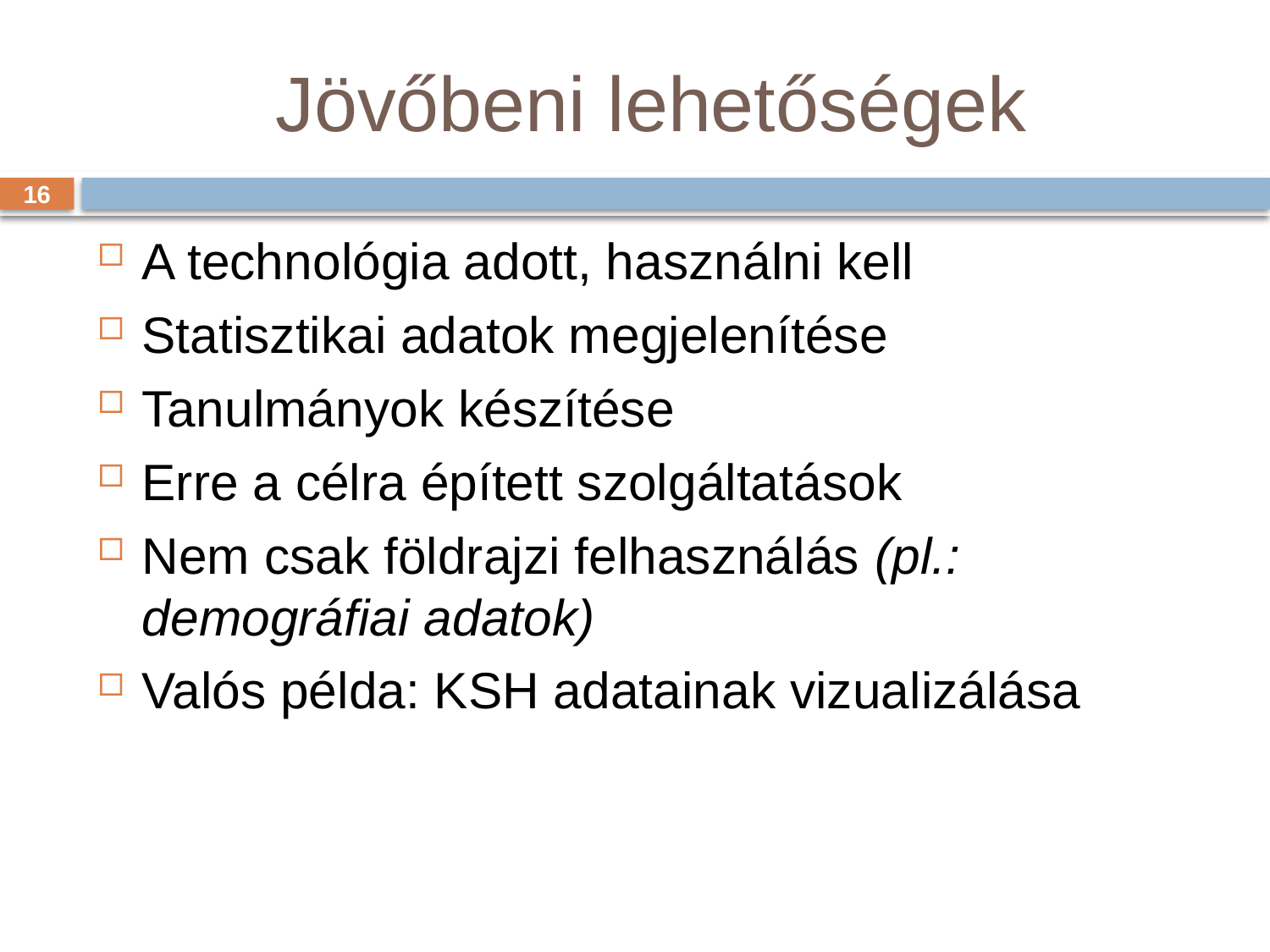

# Jövőbeni lehetőségek
16
A technológia adott, használni kell
Statisztikai adatok megjelenítése
Tanulmányok készítése
Erre a célra épített szolgáltatások
Nem csak földrajzi felhasználás (pl.: demográfiai adatok)
Valós példa: KSH adatainak vizualizálása